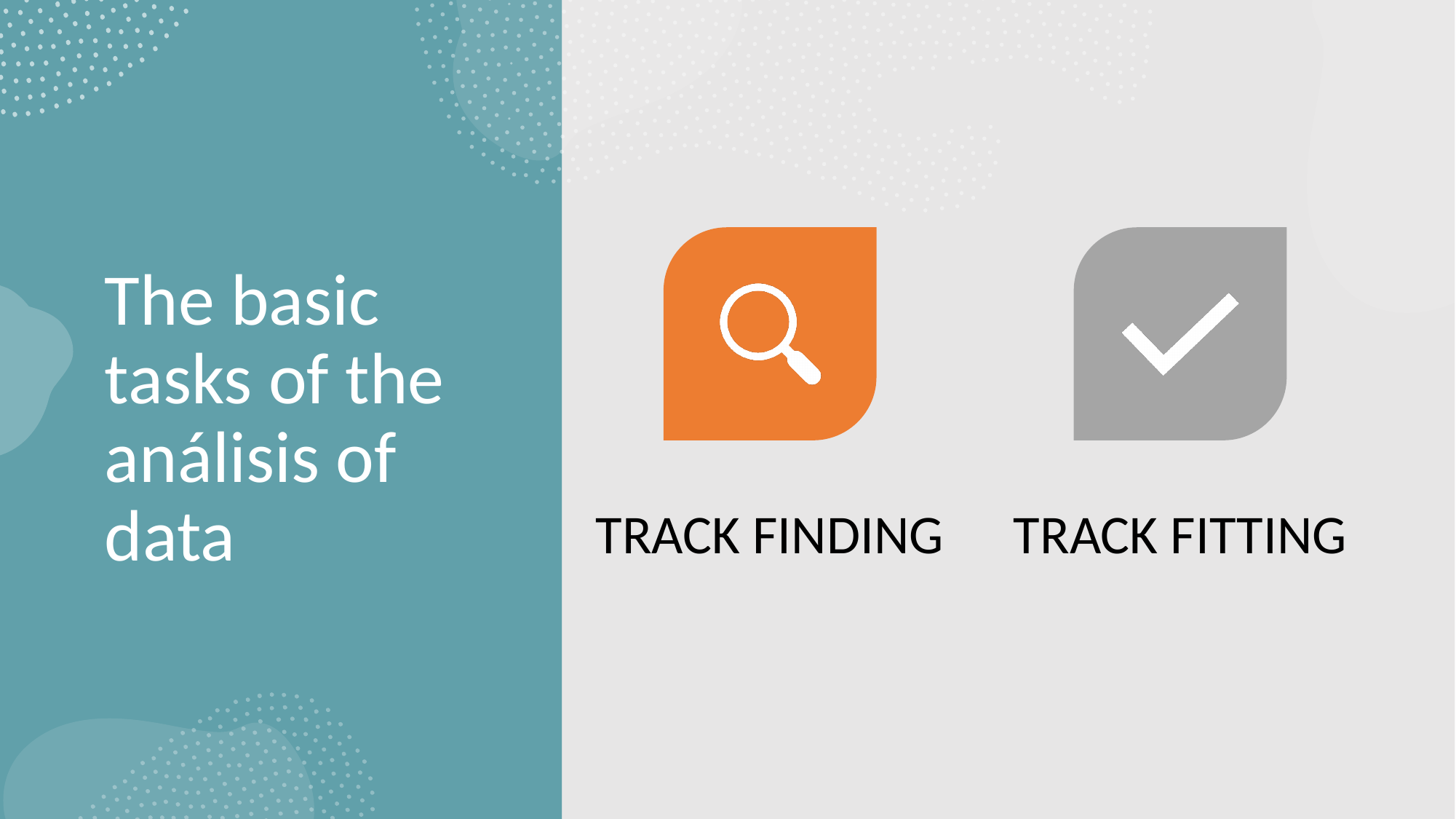

Track finding
Track fitting
# The basic tasks of the análisis of data